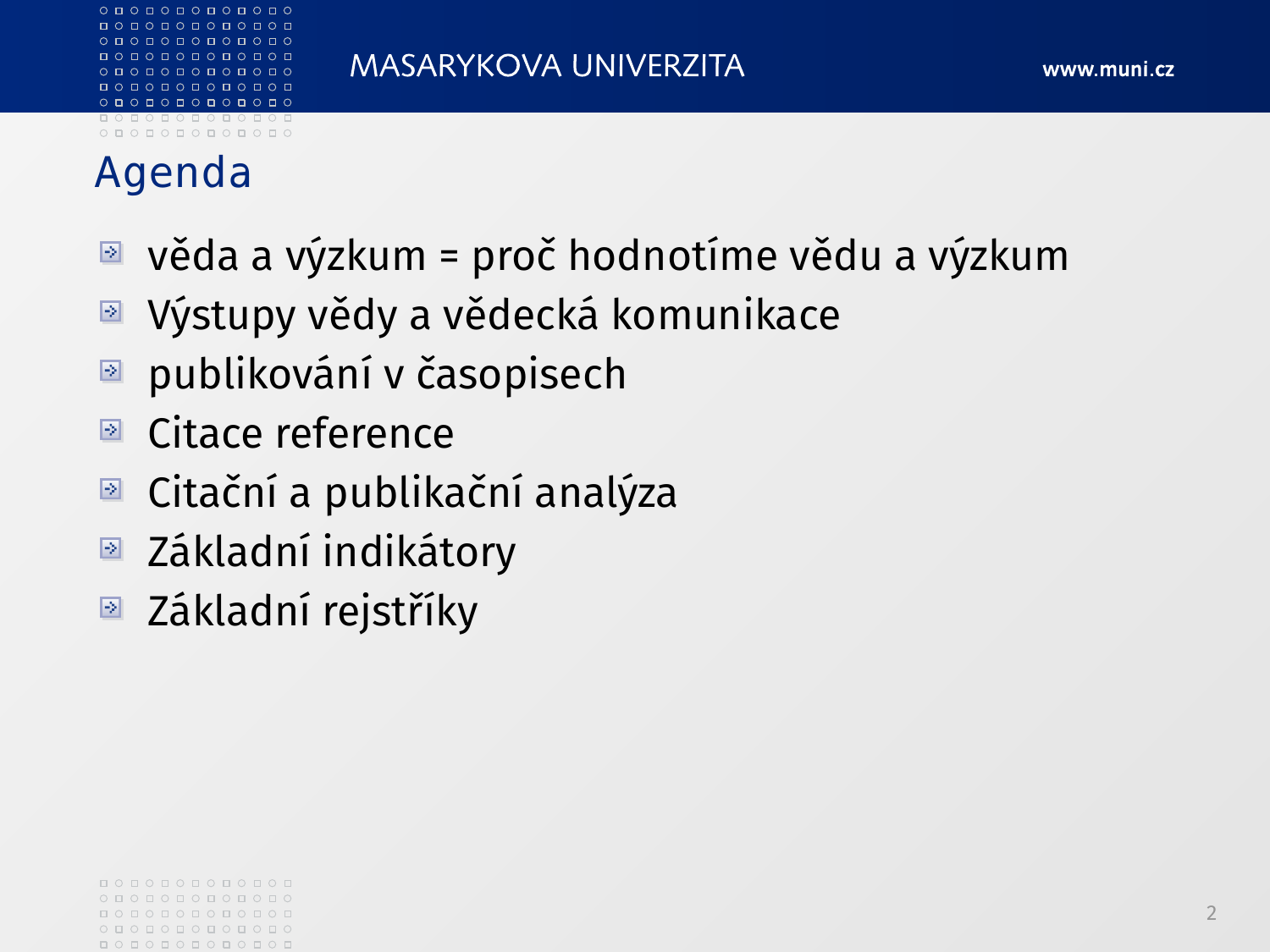

# Agenda
věda a výzkum = proč hodnotíme vědu a výzkum
Výstupy vědy a vědecká komunikace
publikování v časopisech
Citace reference
Citační a publikační analýza
Základní indikátory
Základní rejstříky

2